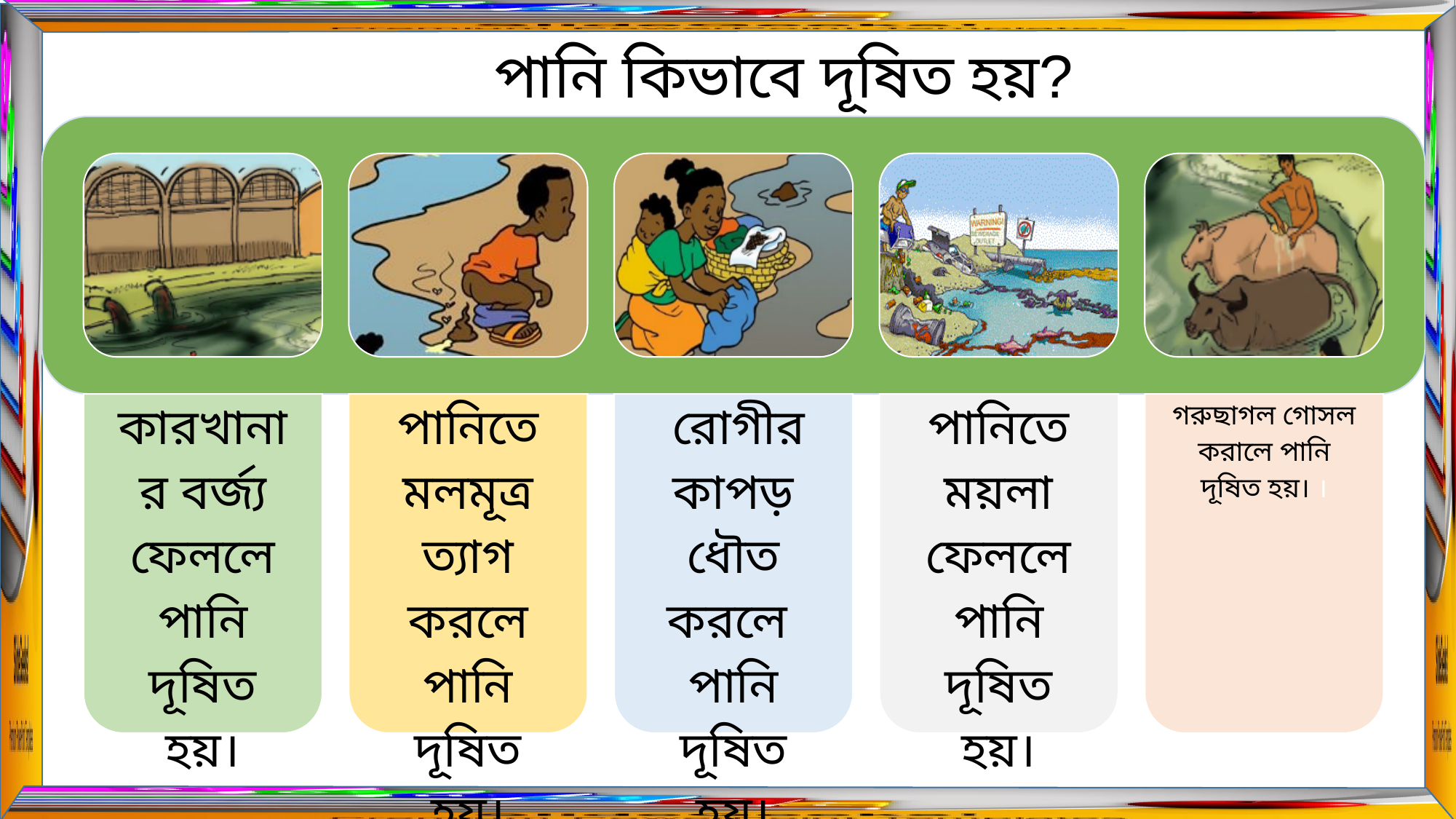

পানি কিভাবে দূষিত হয়?
পানিতে ময়লা ফেললে পানি দূষিত হয়।
গরুছাগল গোসল করালে পানি দূষিত হয়। ।
কারখানার বর্জ্য ফেললে পানি দূষিত হয়।